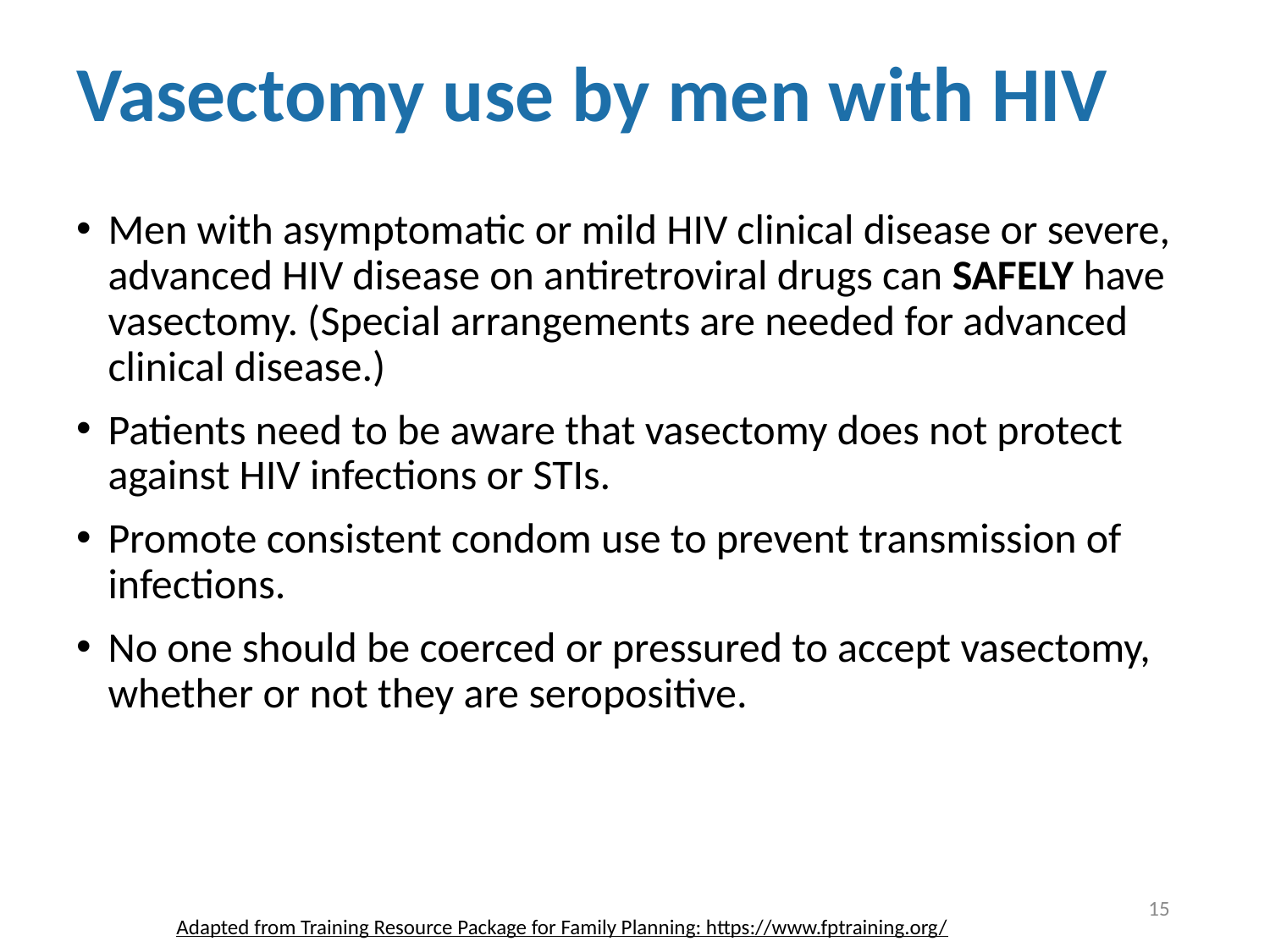

# Vasectomy use by men with HIV
Men with asymptomatic or mild HIV clinical disease or severe, advanced HIV disease on antiretroviral drugs can SAFELY have vasectomy. (Special arrangements are needed for advanced clinical disease.)
Patients need to be aware that vasectomy does not protect against HIV infections or STIs.
Promote consistent condom use to prevent transmission of infections.
No one should be coerced or pressured to accept vasectomy, whether or not they are seropositive.
15
Adapted from Training Resource Package for Family Planning: https://www.fptraining.org/